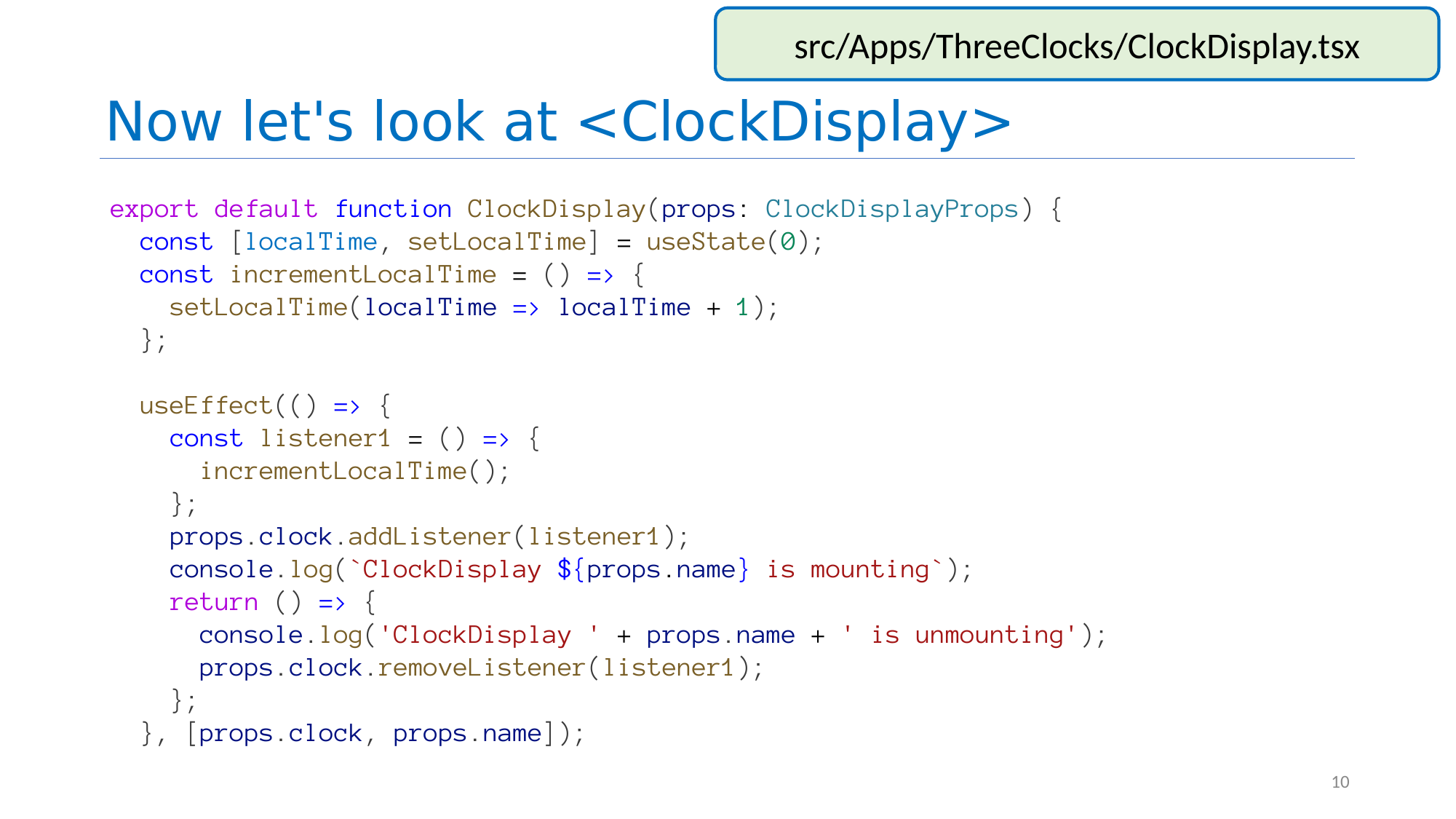

# Now let's look at <ClockDisplay>
src/Apps/ThreeClocks/ClockDisplay.tsx
export default function ClockDisplay(props: ClockDisplayProps) {
  const [localTime, setLocalTime] = useState(0);
  const incrementLocalTime = () => {
    setLocalTime(localTime => localTime + 1);
  };

  useEffect(() => {
    const listener1 = () => {
      incrementLocalTime();
    };
    props.clock.addListener(listener1);
    console.log(`ClockDisplay ${props.name} is mounting`);
    return () => {
      console.log('ClockDisplay ' + props.name + ' is unmounting');
      props.clock.removeListener(listener1);
    };
  }, [props.clock, props.name]);

10